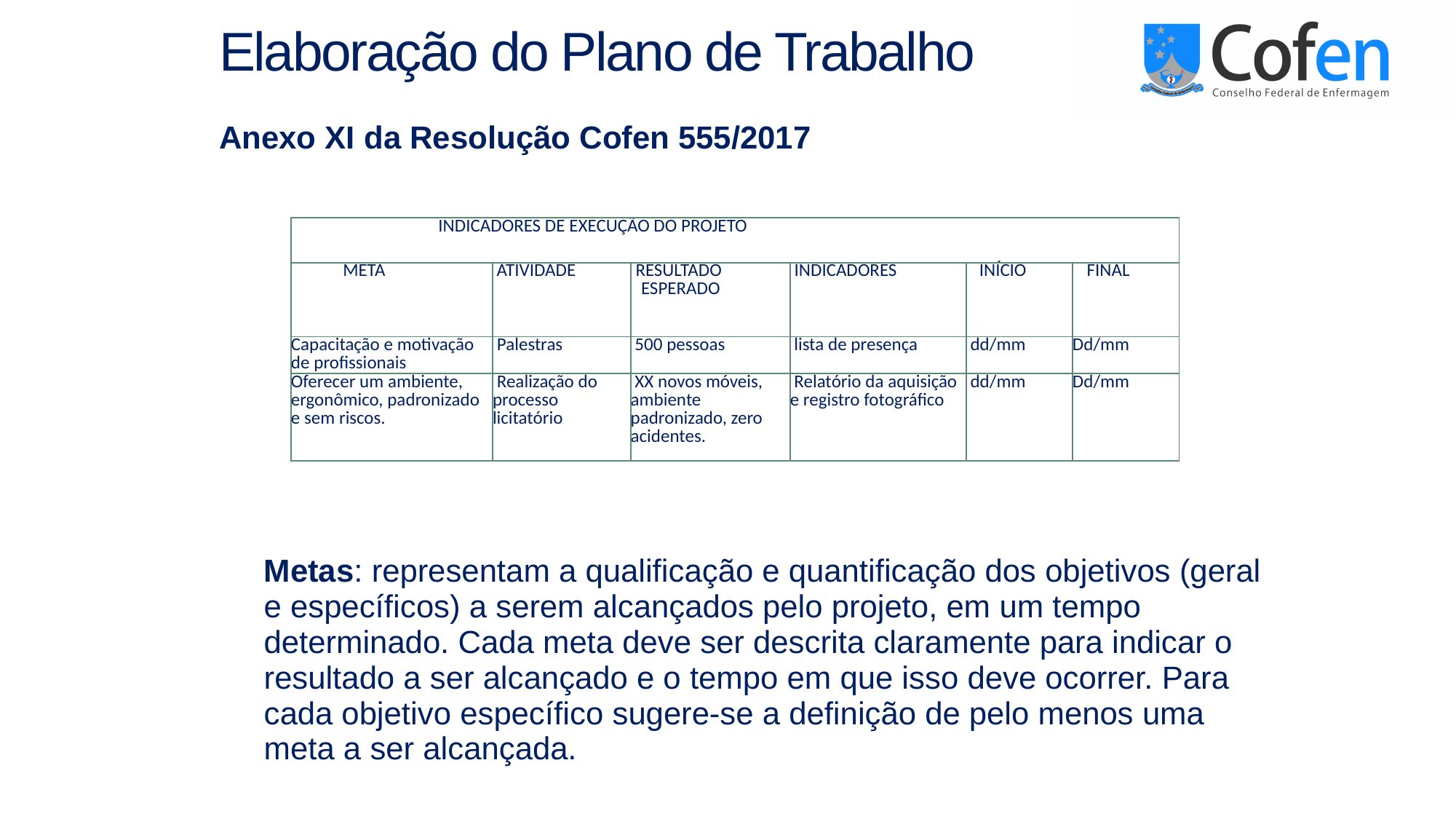

# Elaboração do Plano de Trabalho
Anexo XI da Resolução Cofen 555/2017
| INDICADORES DE EXECUÇÃO DO PROJETO |  |  |  |  |  |
| --- | --- | --- | --- | --- | --- |
| META | ATIVIDADE | RESULTADO ESPERADO | INDICADORES | INÍCIO | FINAL |
| Capacitação e motivação de profissionais | Palestras | 500 pessoas | lista de presença | dd/mm | Dd/mm |
| Oferecer um ambiente, ergonômico, padronizado e sem riscos. | Realização do processo licitatório | XX novos móveis, ambiente padronizado, zero acidentes. | Relatório da aquisição e registro fotográfico | dd/mm | Dd/mm |
Metas: representam a qualificação e quantificação dos objetivos (geral e específicos) a serem alcançados pelo projeto, em um tempo determinado. Cada meta deve ser descrita claramente para indicar o resultado a ser alcançado e o tempo em que isso deve ocorrer. Para cada objetivo específico sugere-se a definição de pelo menos uma meta a ser alcançada.